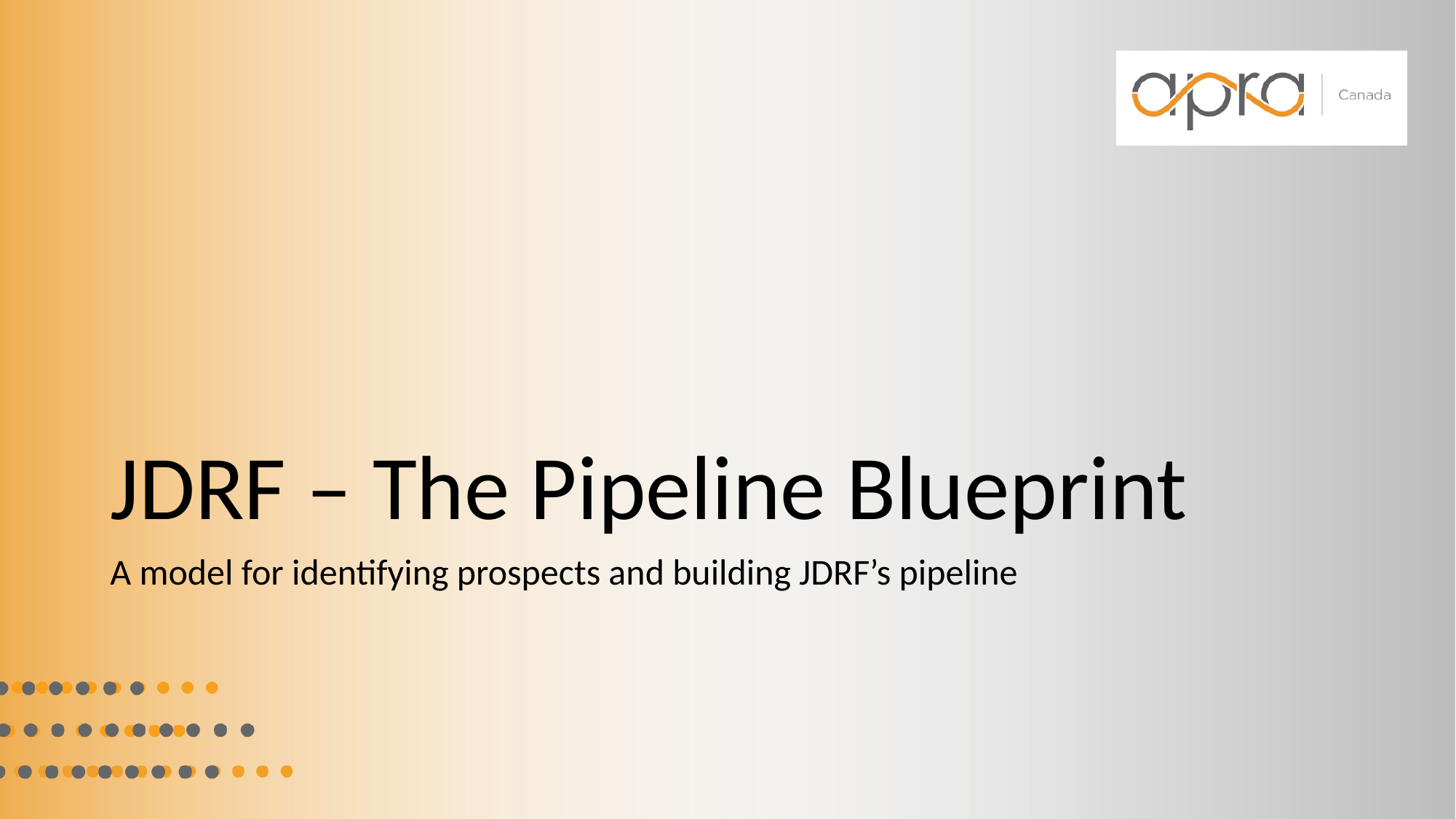

# JDRF – The Pipeline Blueprint
A model for identifying prospects and building JDRF’s pipeline